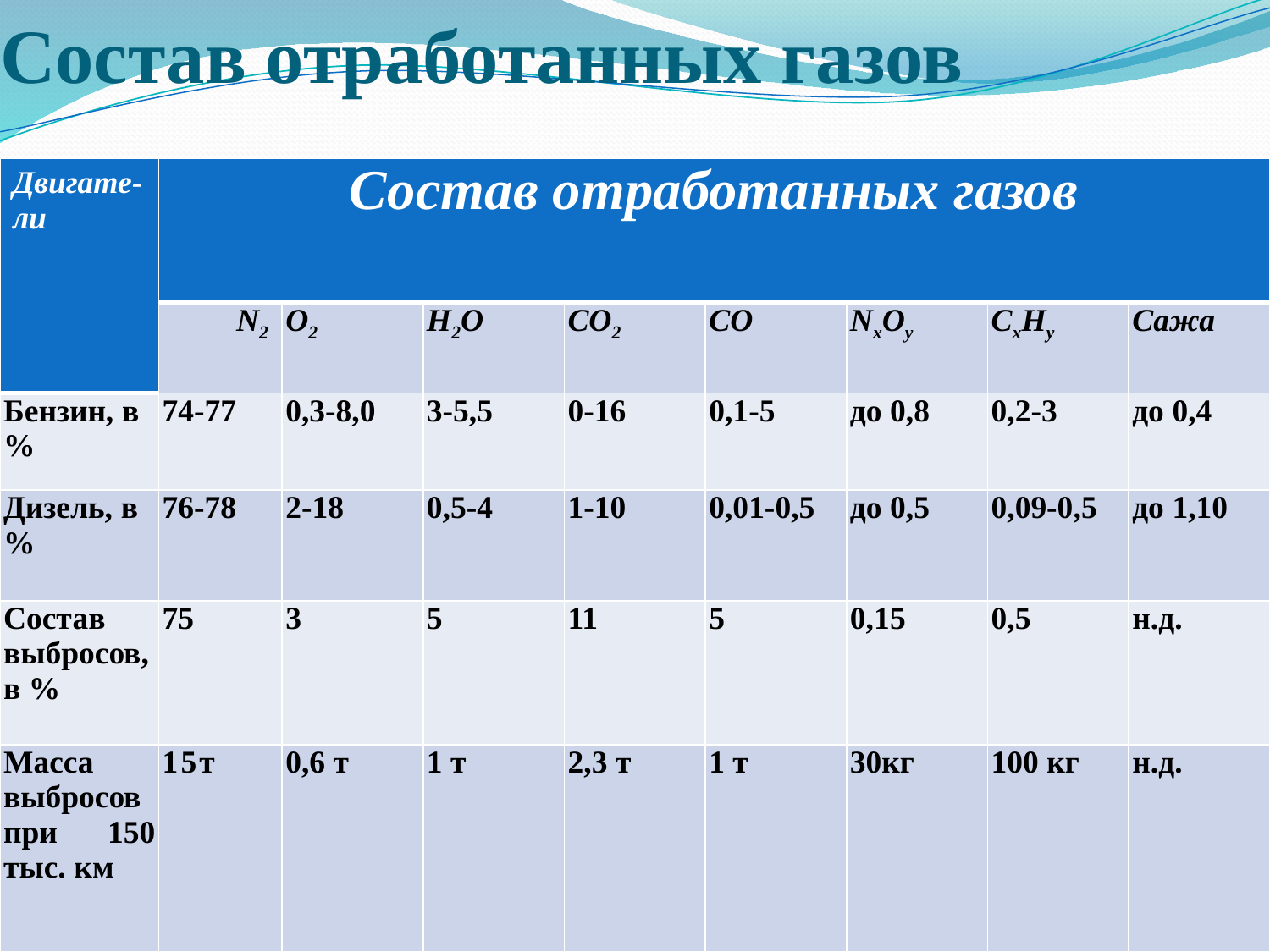

# Состав отработанных газов
| Двигате-ли | Состав отработанных газов |  |  |  |  |  |  |  |
| --- | --- | --- | --- | --- | --- | --- | --- | --- |
|  | N2 | О2 | Н2О | СО2 | СО | NxОу | СхНу | Сажа |
| Бензин, в % | 74-77 | 0,3-8,0 | 3-5,5 | 0-16 | 0,1-5 | до 0,8 | 0,2-3 | до 0,4 |
| Дизель, в % | 76-78 | 2-18 | 0,5-4 | 1-10 | 0,01-0,5 | до 0,5 | 0,09-0,5 | до 1,10 |
| Состав выбросов, в % | 75 | 3 | 5 | 11 | 5 | 0,15 | 0,5 | н.д. |
| Масса выбросов при 150 тыс. км | 15т | 0,6 т | 1 т | 2,3 т | 1 т | 30кг | 100 кг | н.д. |